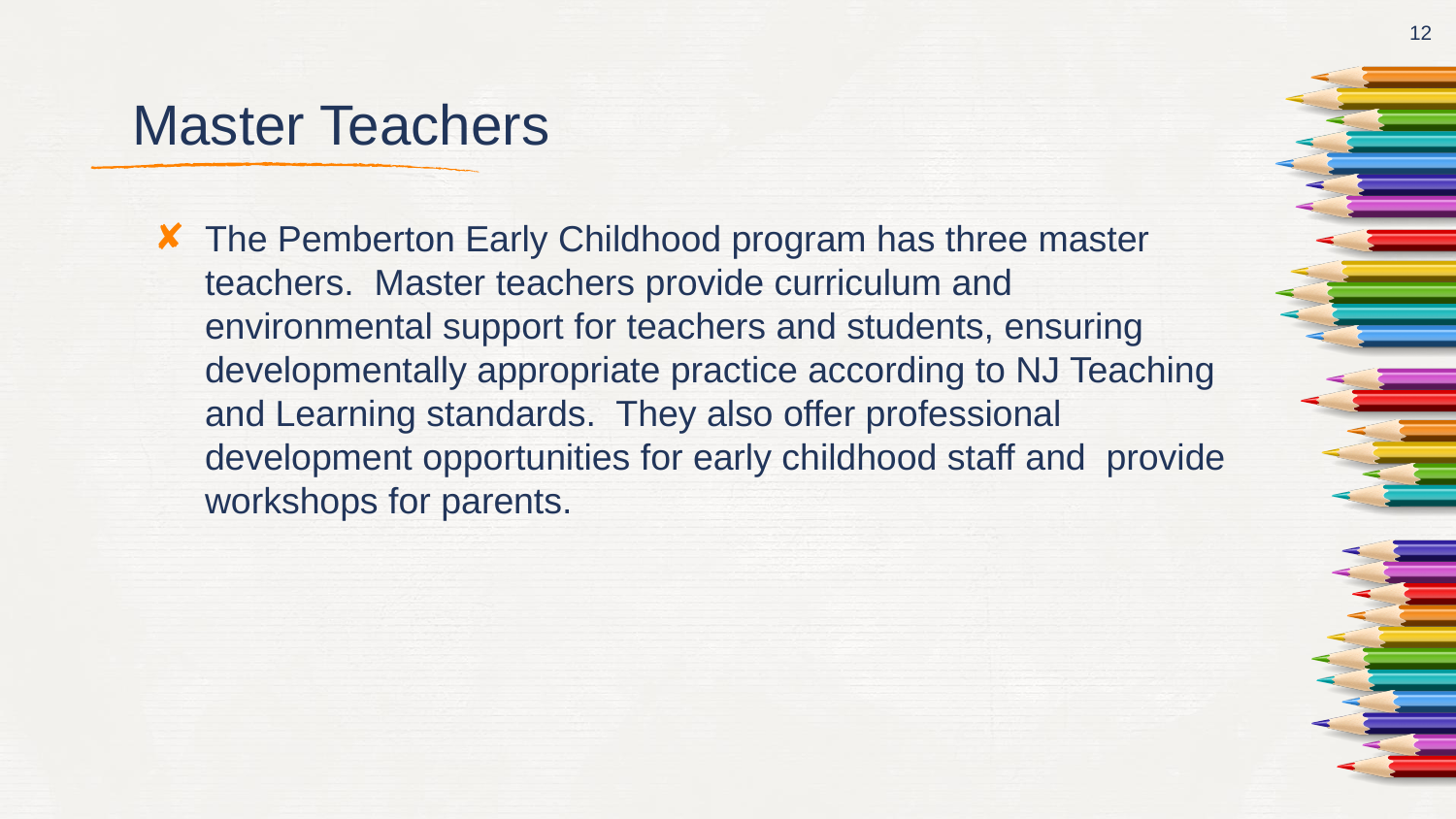

12
# Master Teachers
The Pemberton Early Childhood program has three master teachers.  Master teachers provide curriculum and environmental support for teachers and students, ensuring developmentally appropriate practice according to NJ Teaching and Learning standards.  They also offer professional development opportunities for early childhood staff and  provide workshops for parents.